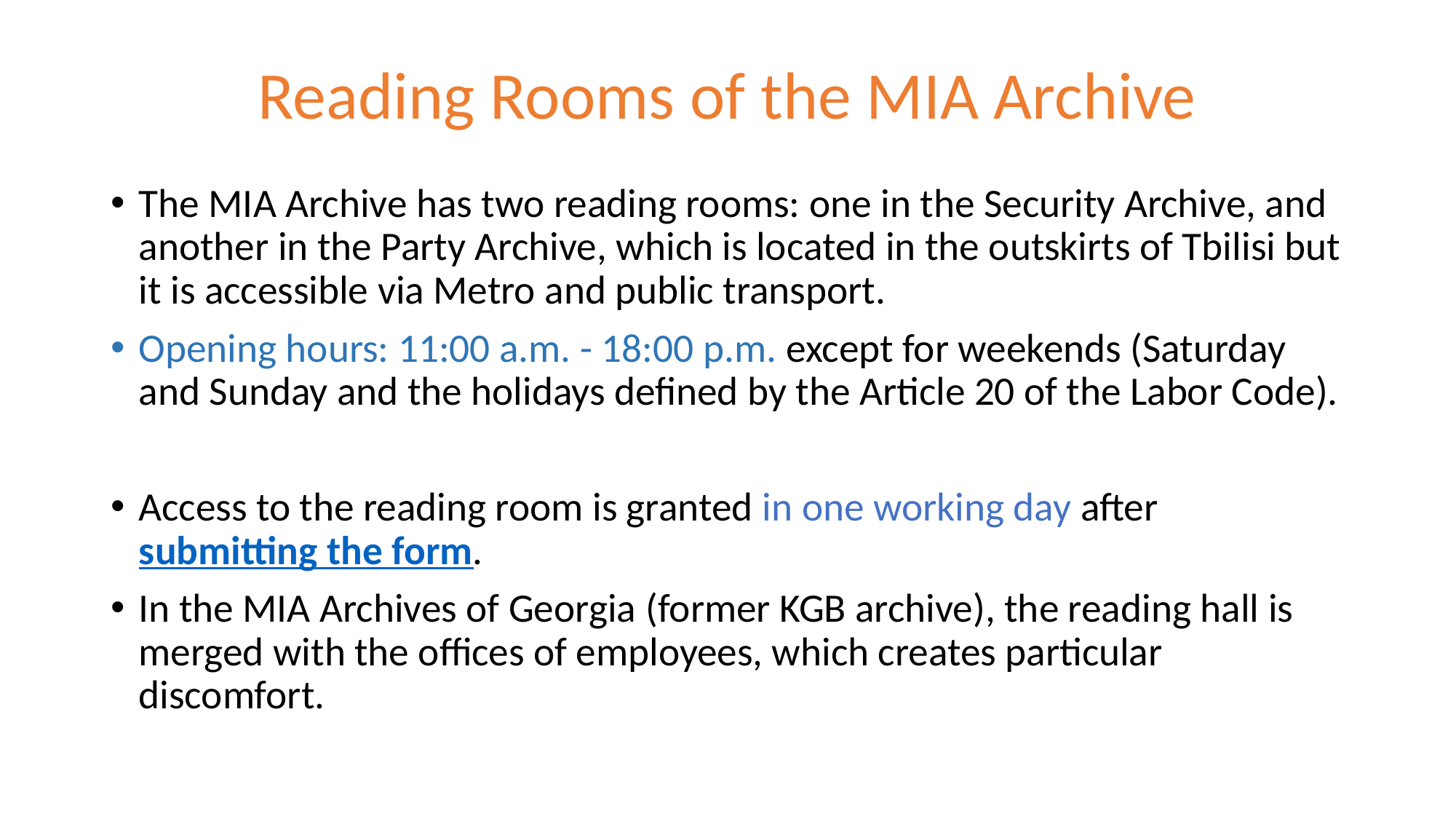

# Reading Rooms of the MIA Archive
The MIA Archive has two reading rooms: one in the Security Archive, and another in the Party Archive, which is located in the outskirts of Tbilisi but it is accessible via Metro and public transport.
Opening hours: 11:00 a.m. - 18:00 p.m. except for weekends (Saturday and Sunday and the holidays defined by the Article 20 of the Labor Code).

Access to the reading room is granted in one working day after submitting the form.
In the MIA Archives of Georgia (former KGB archive), the reading hall is merged with the offices of employees, which creates particular discomfort.